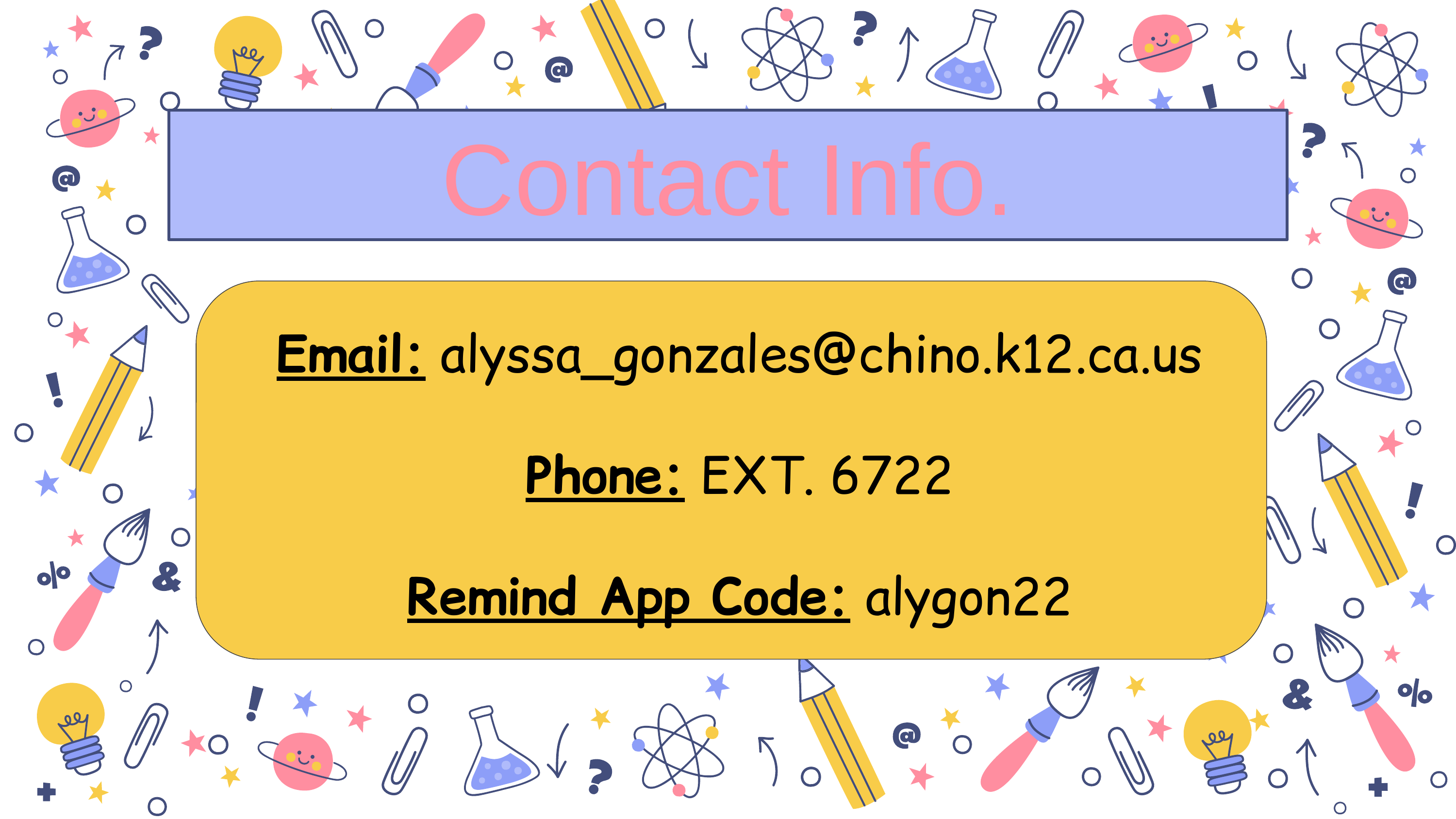

Contact Info.

Email: alyssa_gonzales@chino.k12.ca.us

Phone: EXT. 6722

Remind App Code: alygon22